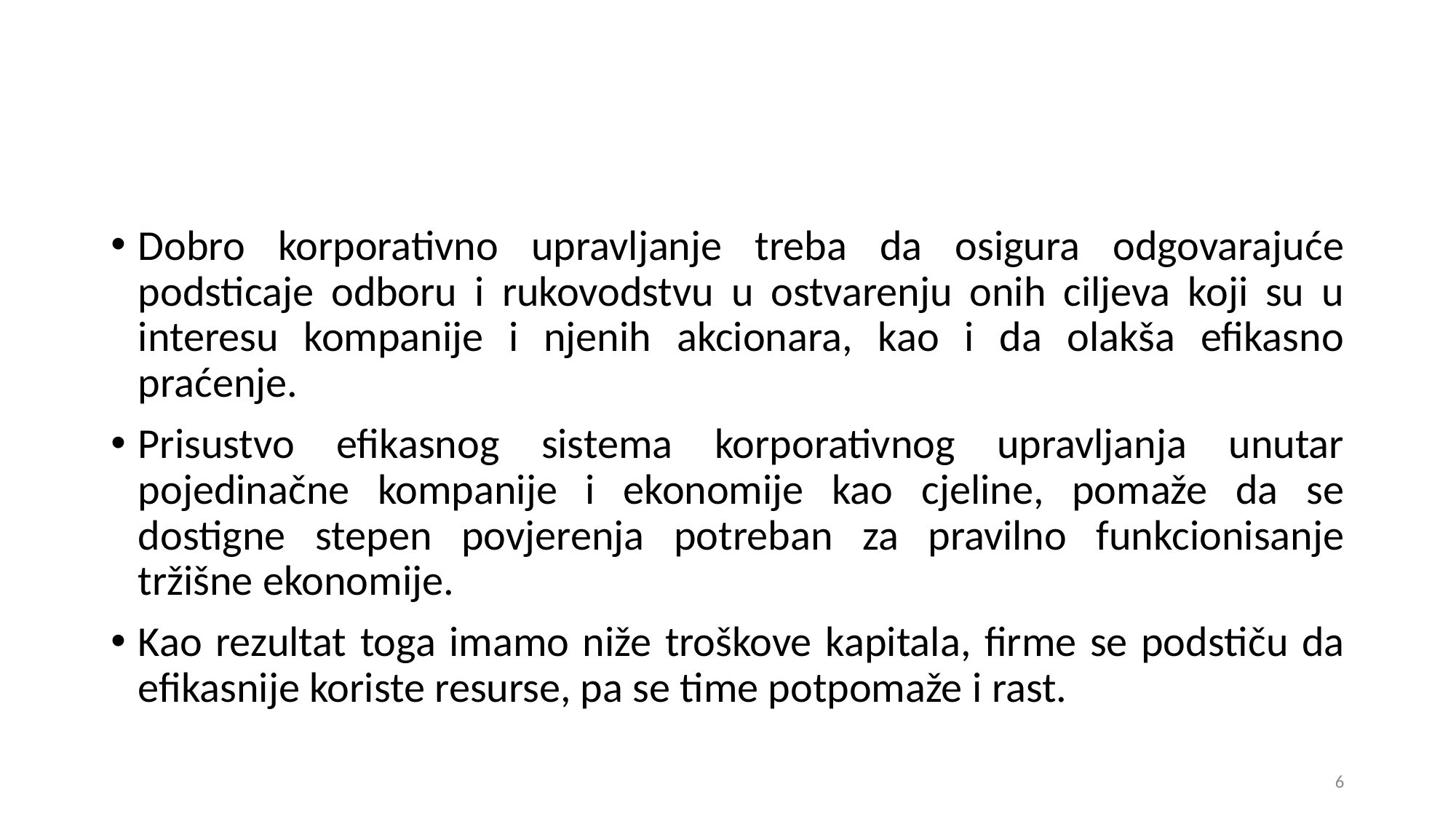

Dobro korporativno upravljanje treba da osigura odgovarajuće podsticaje odboru i rukovodstvu u ostvarenju onih ciljeva koji su u interesu kompanije i njenih akcionara, kao i da olakša efikasno praćenje.
Prisustvo efikasnog sistema korporativnog upravljanja unutar pojedinačne kompanije i ekonomije kao cjeline, pomaže da se dostigne stepen povjerenja potreban za pravilno funkcionisanje tržišne ekonomije.
Kao rezultat toga imamo niže troškove kapitala, firme se podstiču da efikasnije koriste resurse, pa se time potpomaže i rast.
6